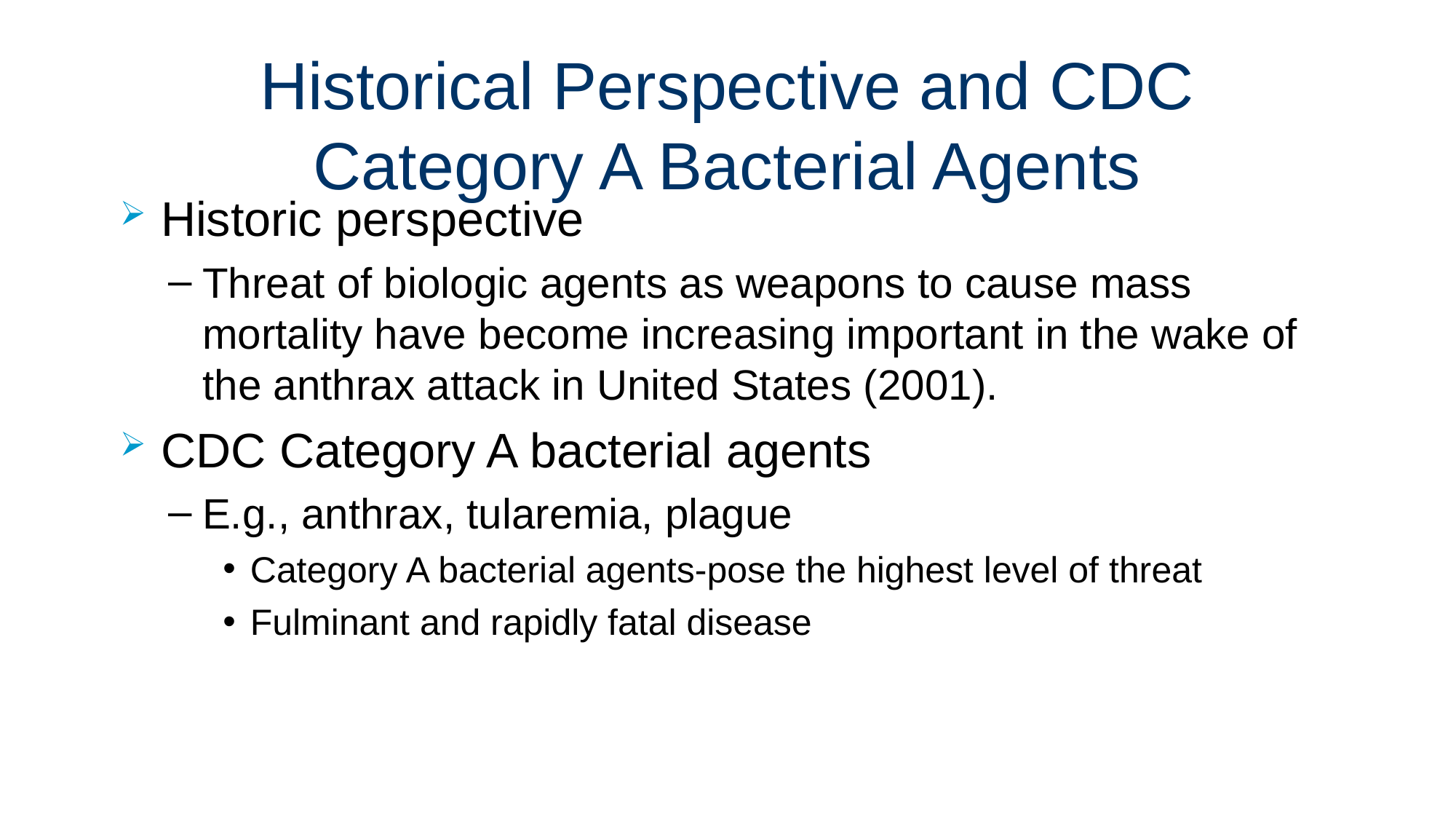

# Historical Perspective and CDC Category A Bacterial Agents
Historic perspective
Threat of biologic agents as weapons to cause mass mortality have become increasing important in the wake of the anthrax attack in United States (2001).
CDC Category A bacterial agents
E.g., anthrax, tularemia, plague
Category A bacterial agents-pose the highest level of threat
Fulminant and rapidly fatal disease